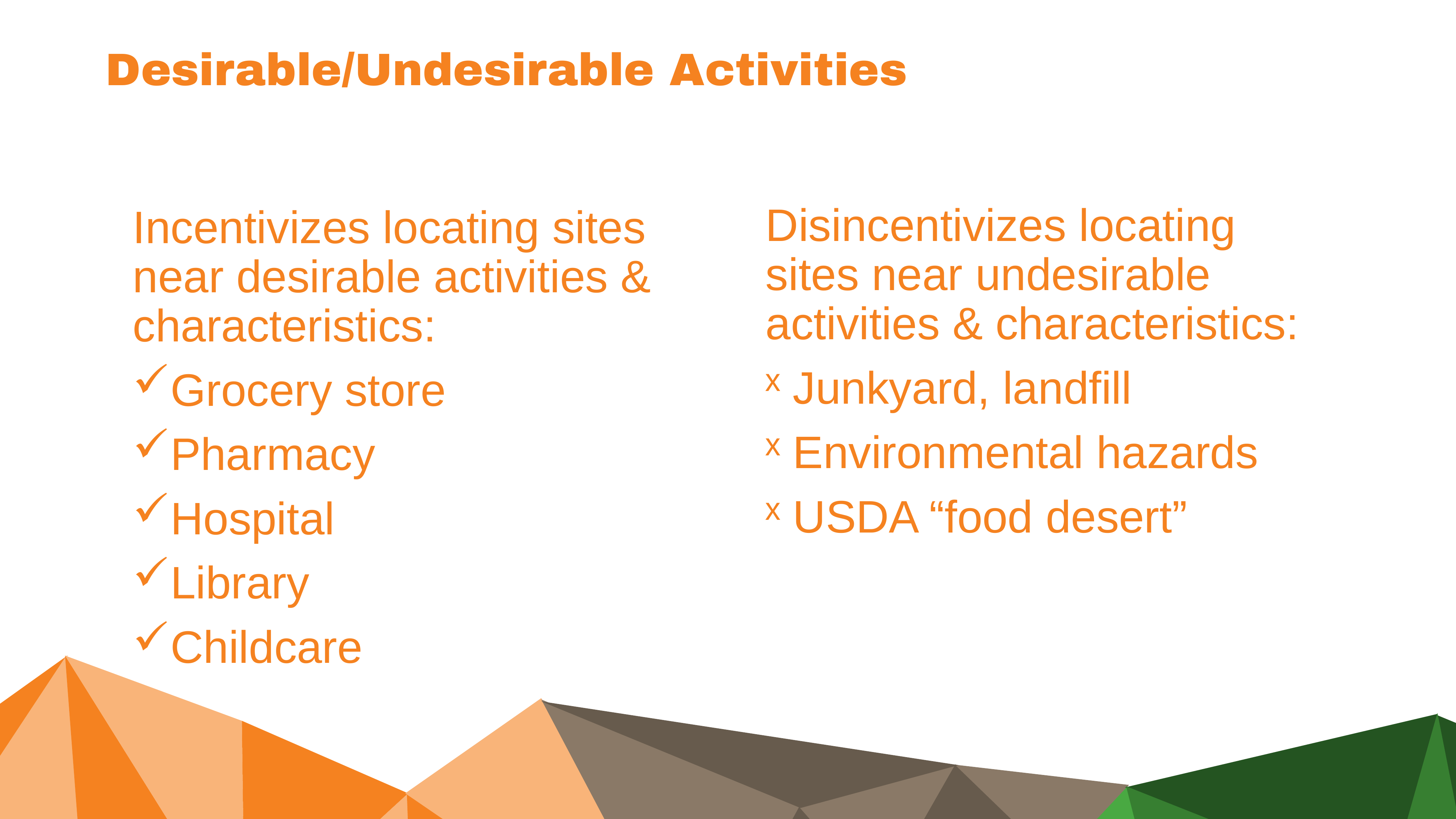

# Desirable/Undesirable Activities
Disincentivizes locating sites near undesirable activities & characteristics:
Junkyard, landfill
Environmental hazards
USDA “food desert”
Incentivizes locating sites near desirable activities & characteristics:
Grocery store
Pharmacy
Hospital
Library
Childcare